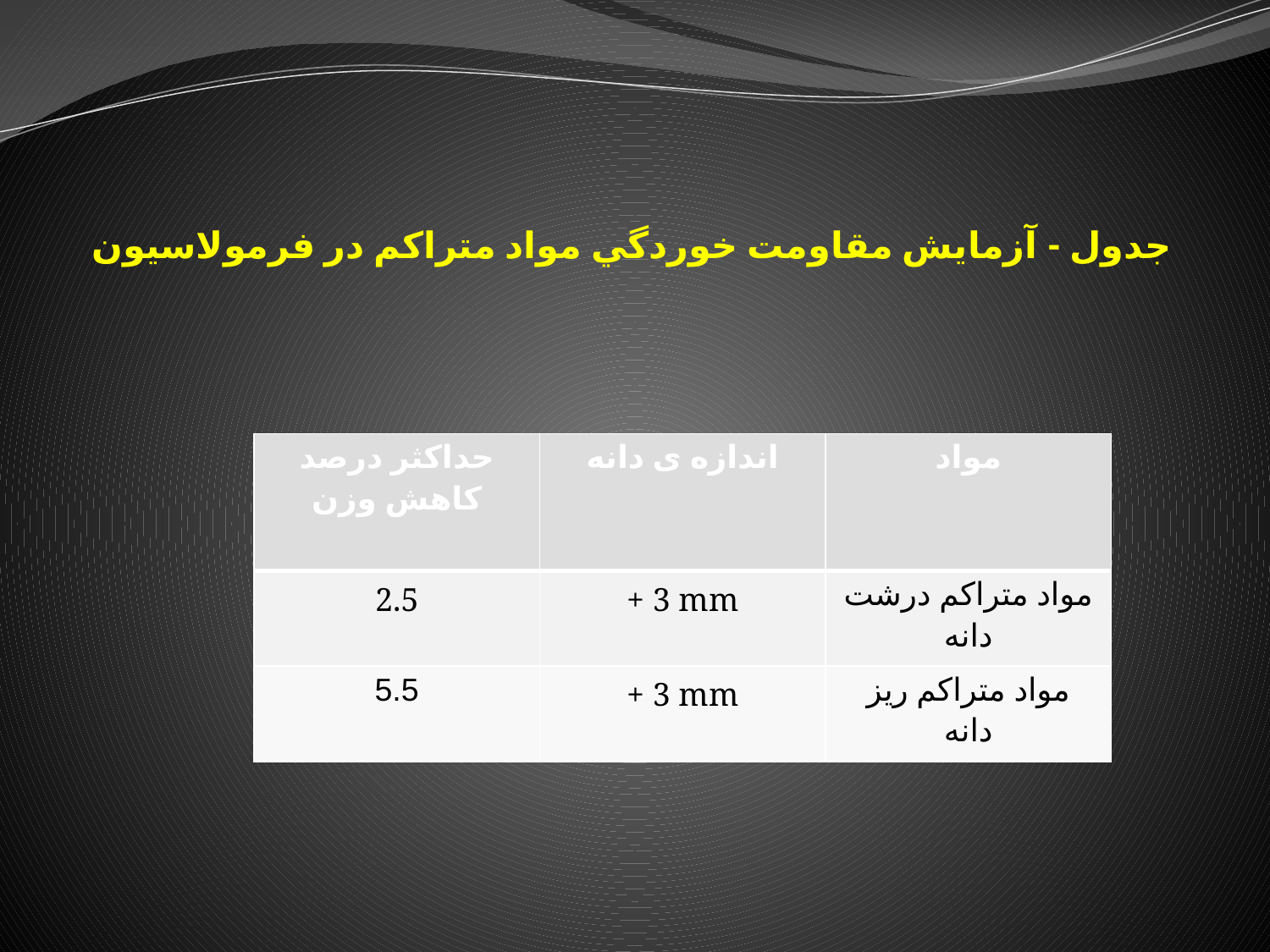

# جدول - آزمايش مقاومت خوردگي مواد متراكم در فرمولاسيون
| حداکثر درصد کاهش وزن | اندازه ی دانه | مواد |
| --- | --- | --- |
| 2.5 | + 3 mm | مواد متراکم درشت دانه |
| 5.5 | + 3 mm | مواد متراکم ریز دانه |